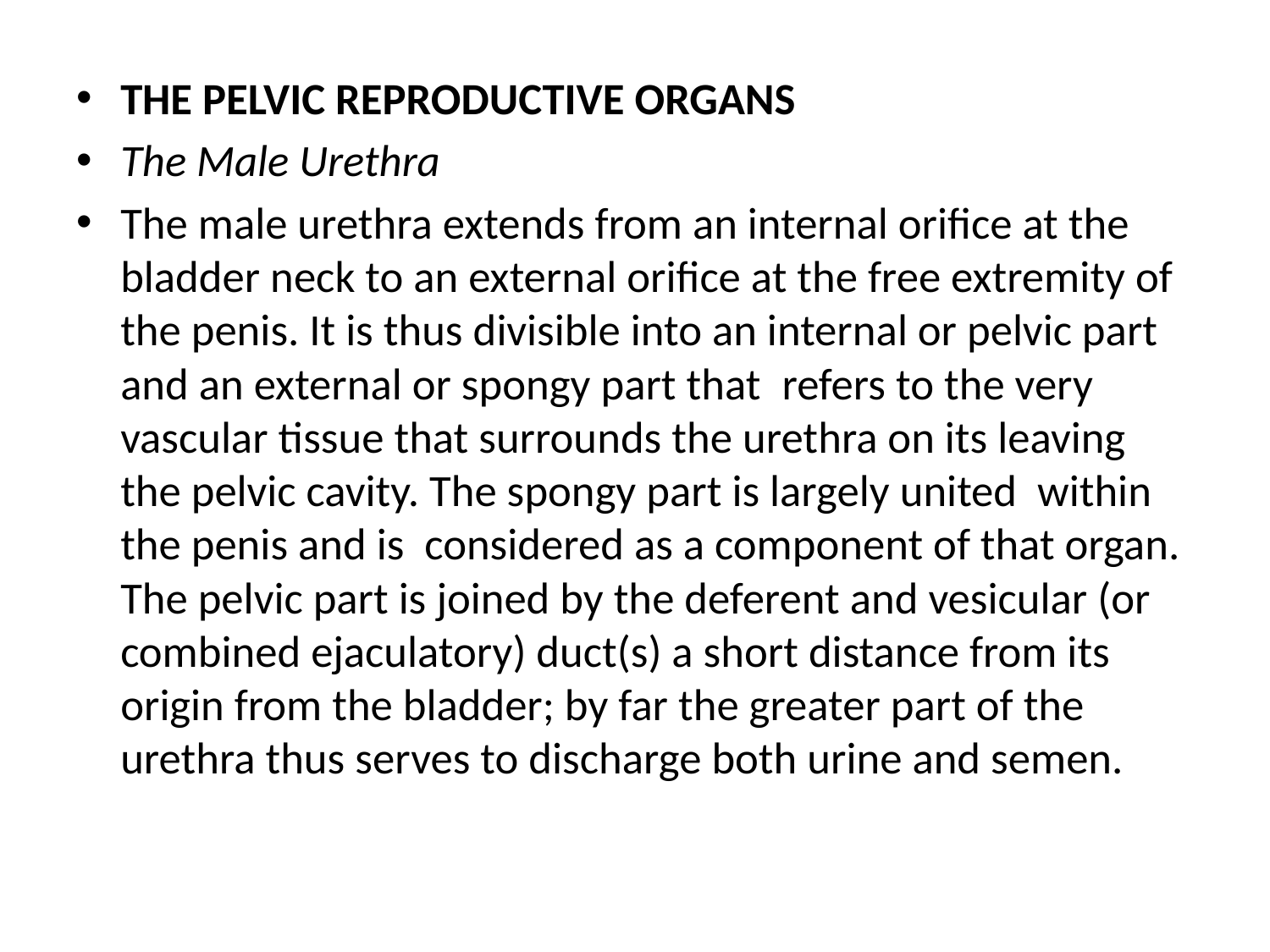

THE PELVIC REPRODUCTIVE ORGANS
The Male Urethra
The male urethra extends from an internal orifice at the bladder neck to an external orifice at the free extremity of the penis. It is thus divisible into an internal or pelvic part and an external or spongy part that  refers to the very vascular tissue that surrounds the urethra on its leaving the pelvic cavity. The spongy part is largely united  within the penis and is  considered as a component of that organ. The pelvic part is joined by the deferent and vesicular (or combined ejaculatory) duct(s) a short distance from its origin from the bladder; by far the greater part of the urethra thus serves to discharge both urine and semen.